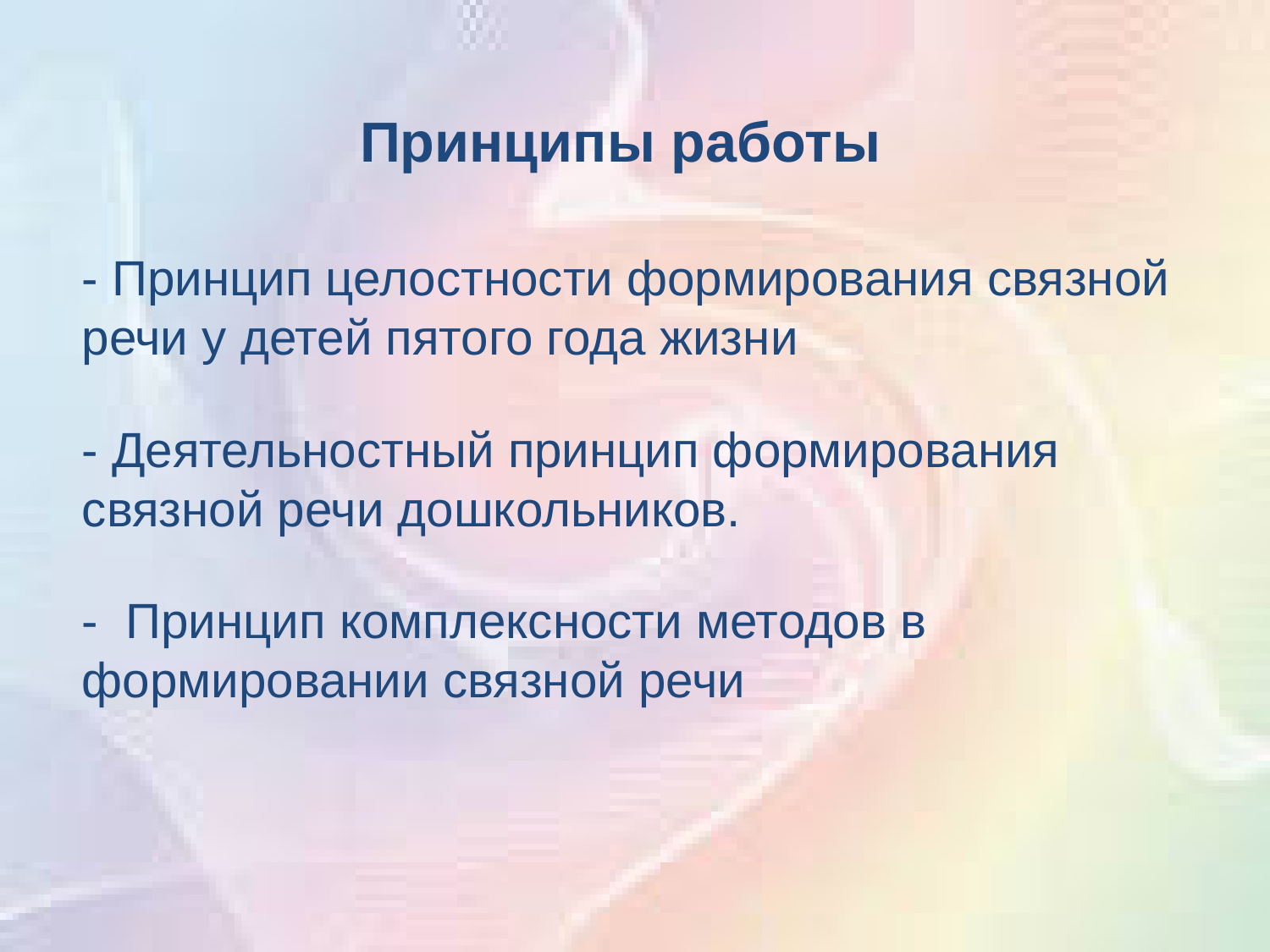

Принципы работы
- Принцип целостности формирования связной речи у детей пятого года жизни
- Деятельностный принцип формирования связной речи дошкольников.
-  Принцип комплексности методов в формировании связной речи